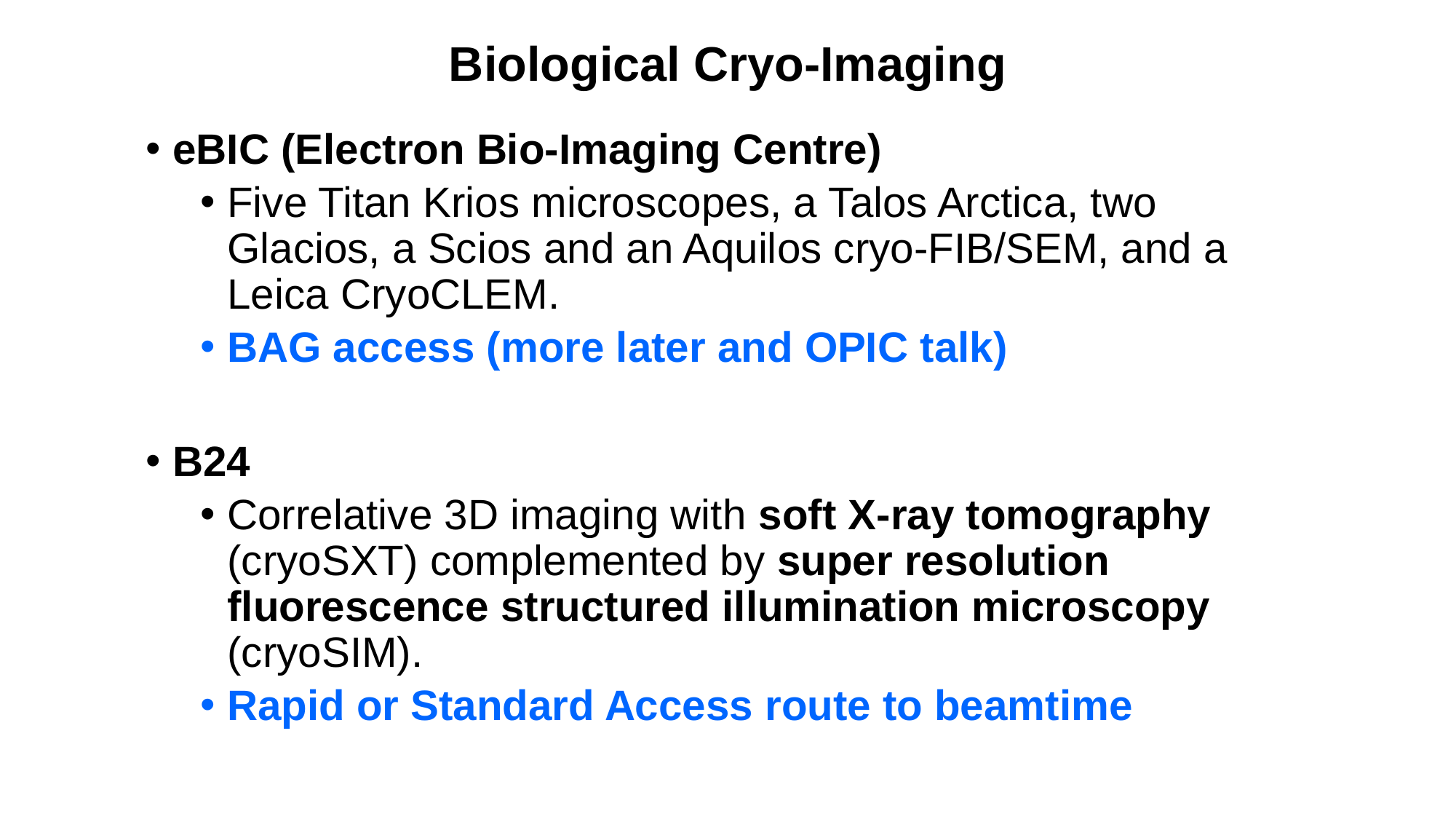

Biological Cryo-Imaging
eBIC (Electron Bio-Imaging Centre)
Five Titan Krios microscopes, a Talos Arctica, two Glacios, a Scios and an Aquilos cryo-FIB/SEM, and a Leica CryoCLEM.
BAG access (more later and OPIC talk)

B24
Correlative 3D imaging with soft X-ray tomography (cryoSXT) complemented by super resolution fluorescence structured illumination microscopy (cryoSIM).
Rapid or Standard Access route to beamtime